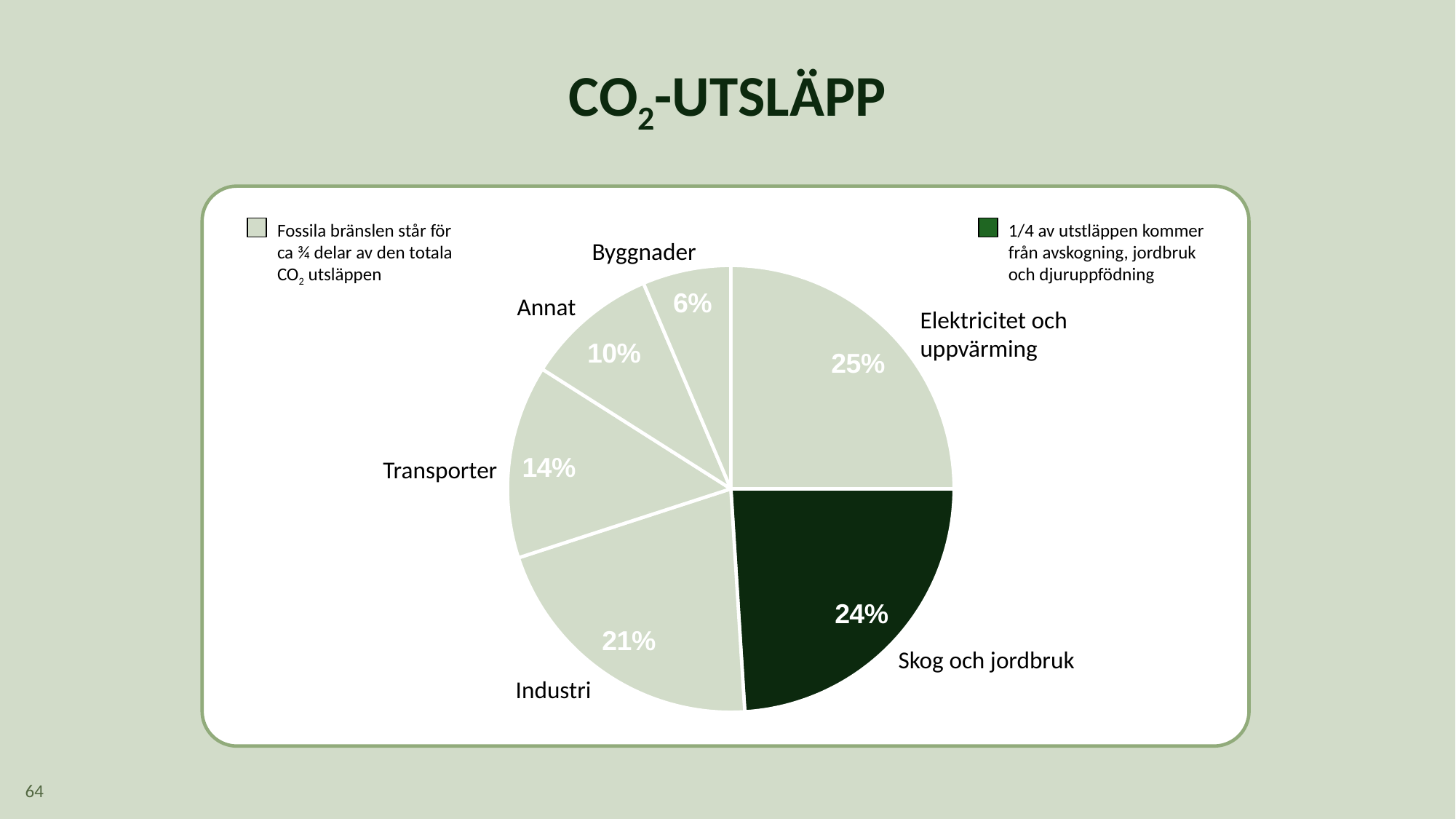

# CO2-UTSLÄPP

Fossila bränslen står för ca ¾ delar av den totala CO2 utsläppen

1/4 av utstläppen kommer från avskogning, jordbruk och djuruppfödning

Byggnader

### Chart

| Category |  |
|---|---|
Annat
Elektricitet och uppvärming
Transporter
Skog och jordbruk
Industri
64